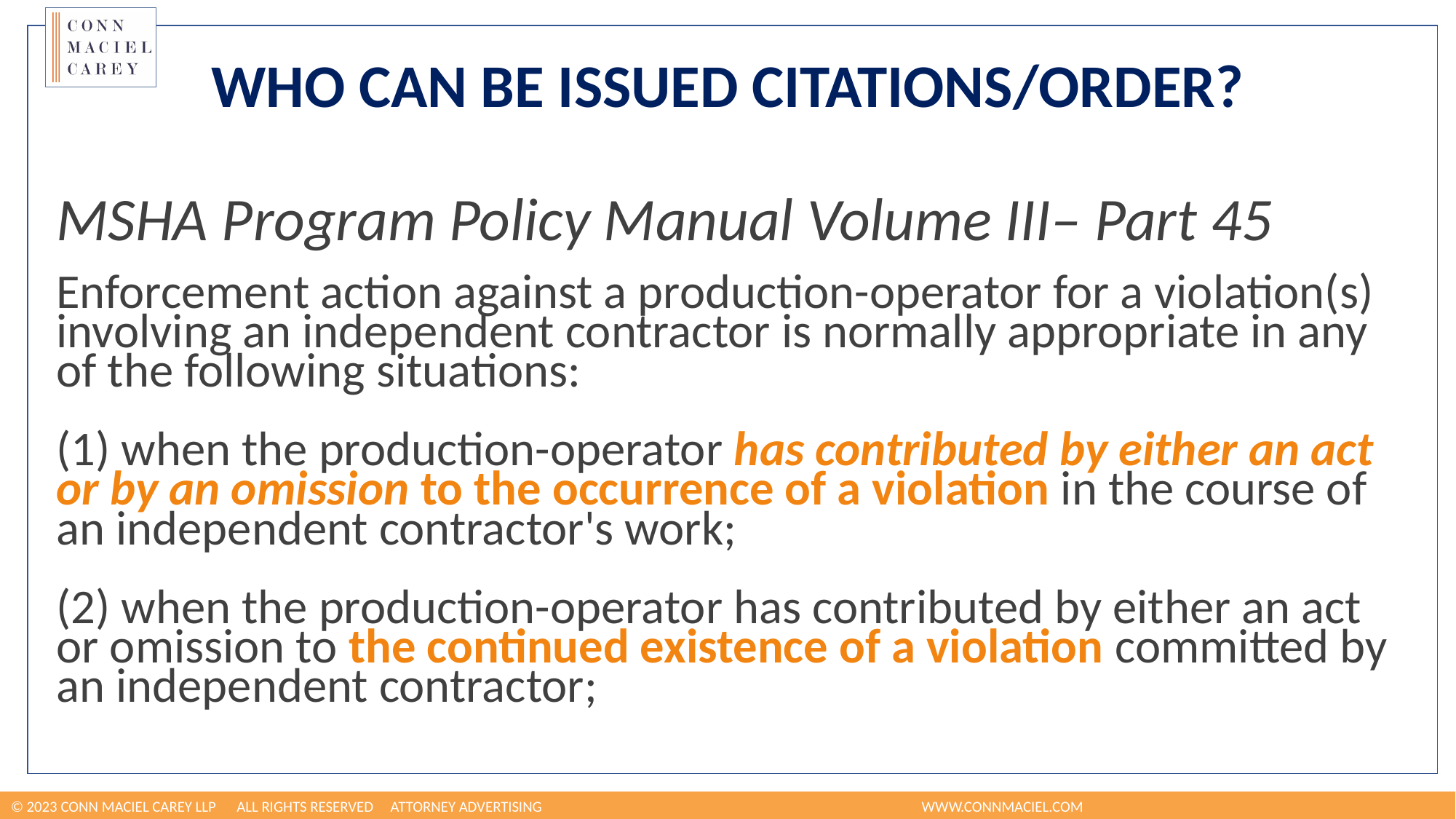

# Who can be issued Citations/Order?
MSHA Program Policy Manual Volume III– Part 45
Enforcement action against a production-operator for a violation(s) involving an independent contractor is normally appropriate in any of the following situations:
(1) when the production-operator has contributed by either an act or by an omission to the occurrence of a violation in the course of an independent contractor's work;
(2) when the production-operator has contributed by either an act or omission to the continued existence of a violation committed by an independent contractor;